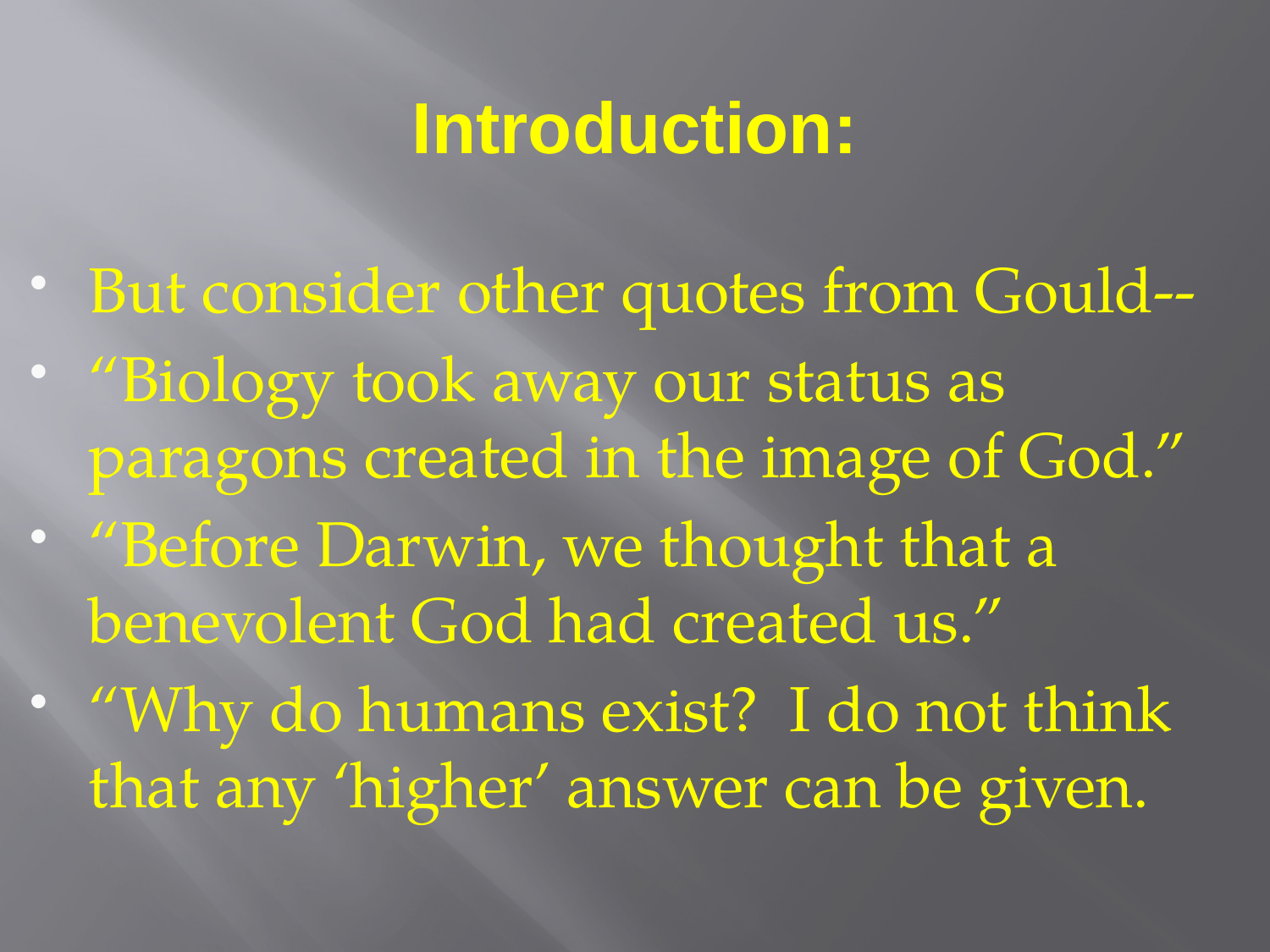

# Introduction:
But consider other quotes from Gould--
“Biology took away our status as paragons created in the image of God.”
“Before Darwin, we thought that a benevolent God had created us.”
“Why do humans exist?  I do not think that any ‘higher’ answer can be given.